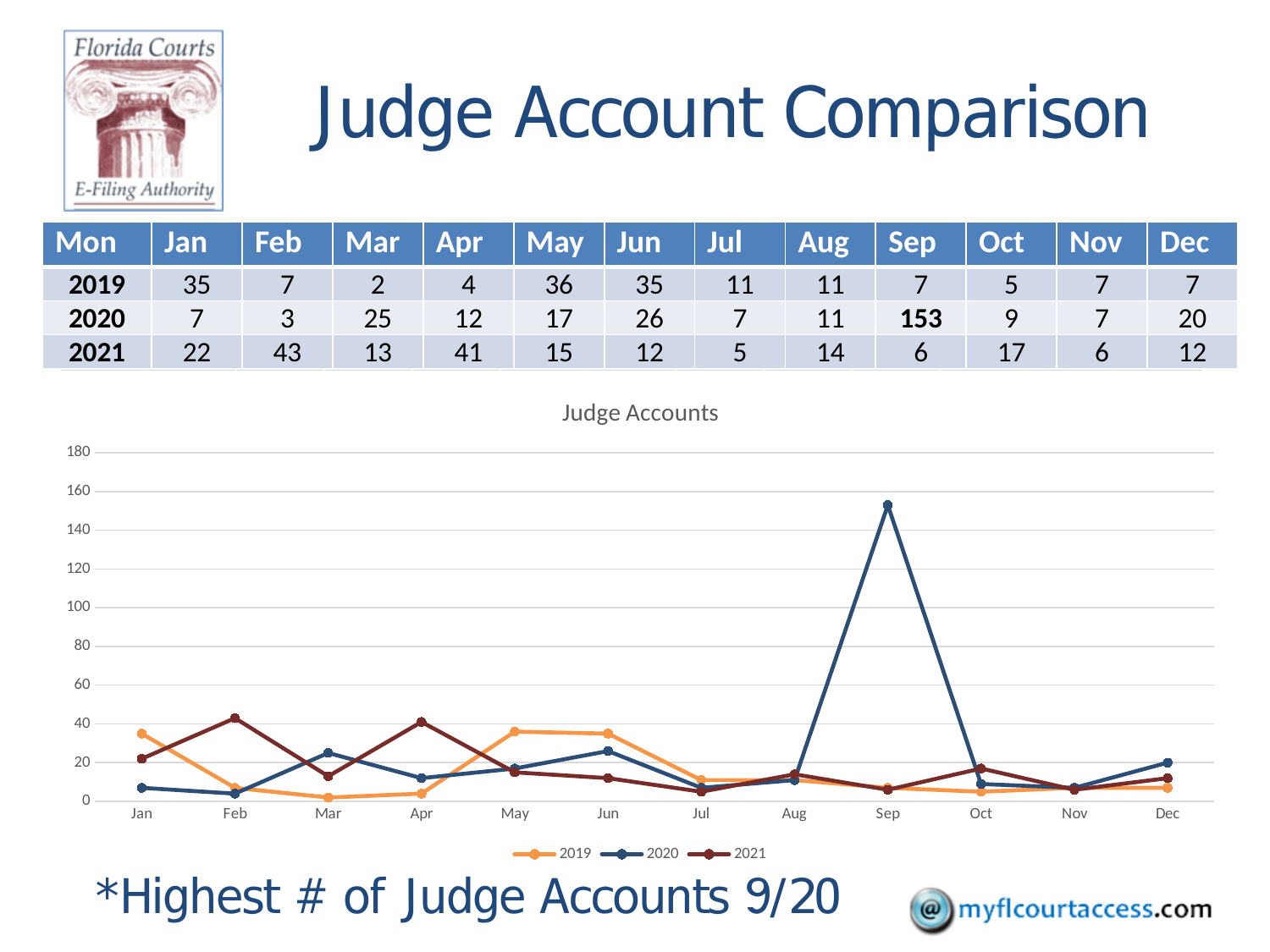

Judge Account Comparison
#
| Mon | Jan | Feb | Mar | Apr | May | Jun | Jul | Aug | Sep | Oct | Nov | Dec |
| --- | --- | --- | --- | --- | --- | --- | --- | --- | --- | --- | --- | --- |
| 2019 | 35 | 7 | 2 | 4 | 36 | 35 | 11 | 11 | 7 | 5 | 7 | 7 |
| 2020 | 7 | 3 | 25 | 12 | 17 | 26 | 7 | 11 | 153 | 9 | 7 | 20 |
| 2021 | 22 | 43 | 13 | 41 | 15 | 12 | 5 | 14 | 6 | 17 | 6 | 12 |
| Mon | Jan | Feb | Mar | Apr | May | Jun | Jul | Aug | Sep | Oct | Nov | Dec |
| --- | --- | --- | --- | --- | --- | --- | --- | --- | --- | --- | --- | --- |
| 2014 | 1,035 | 904 | 1,051 | 836 | 537 | 663 | 768 | 601 | 613 | 698 | 435 | 488 |
| 2015 | 374 | 369 | 494 | 499 | 606 | 583 | 537 | 482 | 541 | 497 | 480 | 455 |
| 2016 | 542 | 433 | 575 | 359 | 324 | 468 | 426 | 463 | 437 | 323 |  |  |

### Chart: Judge Accounts

| Category |  |  |  |
|---|---|---|---|
| Jan | 35.0 | 7.0 | 22.0 |
| Feb | 7.0 | 4.0 | 43.0 |
| Mar | 2.0 | 25.0 | 13.0 |
| Apr | 4.0 | 12.0 | 41.0 |
| May | 36.0 | 17.0 | 15.0 |
| Jun | 35.0 | 26.0 | 12.0 |
| Jul | 11.0 | 7.0 | 5.0 |
| Aug | 11.0 | 11.0 | 14.0 |
| Sep | 7.0 | 153.0 | 6.0 |
| Oct | 5.0 | 9.0 | 17.0 |
| Nov | 7.0 | 7.0 | 6.0 |
| Dec | 7.0 | 20.0 | 12.0 |
*Highest # of Judge Accounts 9/20